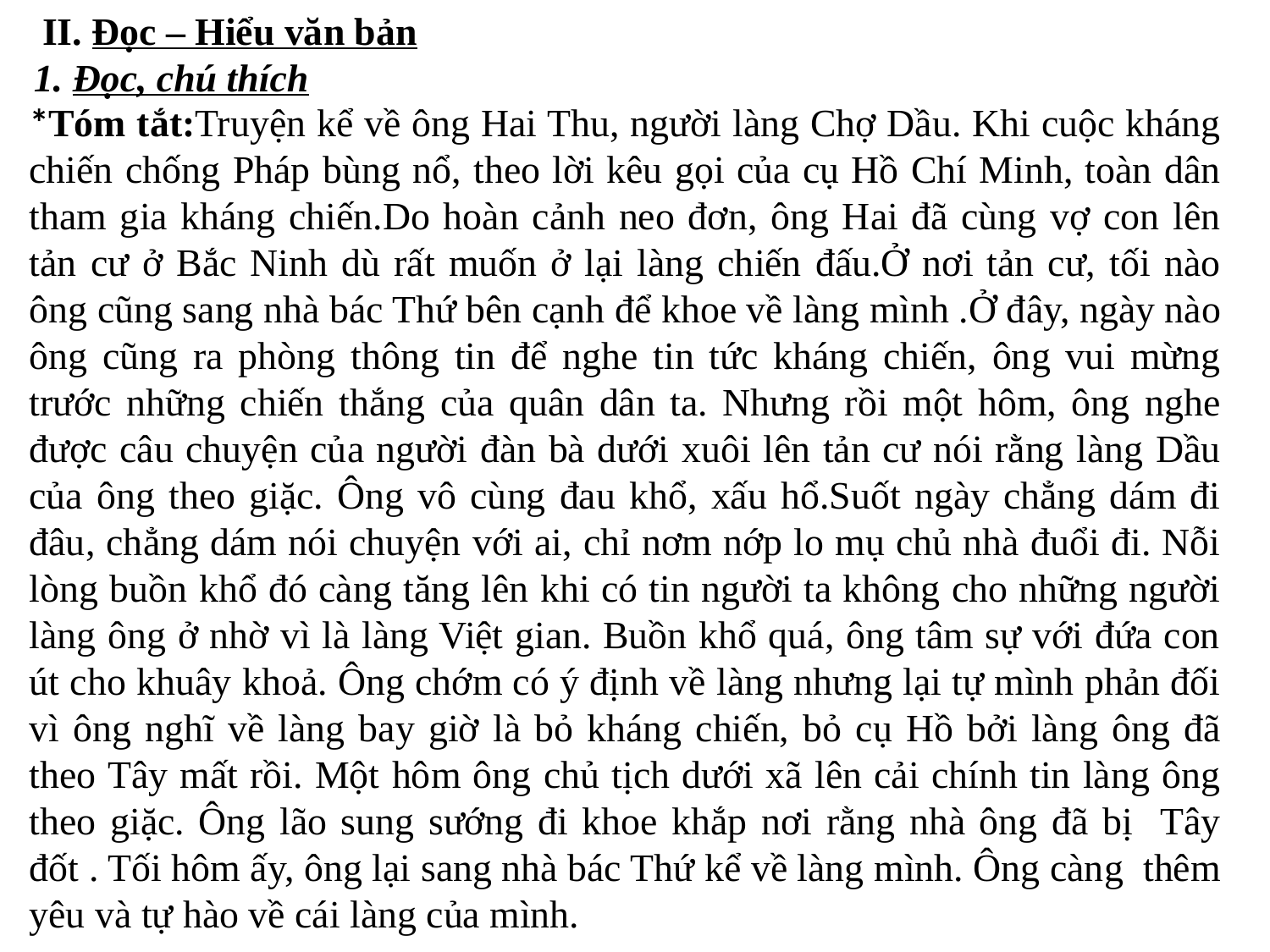

II. Đọc – Hiểu văn bản
1. Đọc, chú thích

*Tóm tắt:Truyện kể về ông Hai Thu, người làng Chợ Dầu. Khi cuộc kháng chiến chống Pháp bùng nổ, theo lời kêu gọi của cụ Hồ Chí Minh, toàn dân tham gia kháng chiến.Do hoàn cảnh neo đơn, ông Hai đã cùng vợ con lên tản cư ở Bắc Ninh dù rất muốn ở lại làng chiến đấu.Ở nơi tản cư, tối nào ông cũng sang nhà bác Thứ bên cạnh để khoe về làng mình .Ở đây, ngày nào ông cũng ra phòng thông tin để nghe tin tức kháng chiến, ông vui mừng trước những chiến thắng của quân dân ta. Nhưng rồi một hôm, ông nghe được câu chuyện của người đàn bà dưới xuôi lên tản cư nói rằng làng Dầu của ông theo giặc. Ông vô cùng đau khổ, xấu hổ.Suốt ngày chẳng dám đi đâu, chẳng dám nói chuyện với ai, chỉ nơm nớp lo mụ chủ nhà đuổi đi. Nỗi lòng buồn khổ đó càng tăng lên khi có tin người ta không cho những người làng ông ở nhờ vì là làng Việt gian. Buồn khổ quá, ông tâm sự với đứa con út cho khuây khoả. Ông chớm có ý định về làng nhưng lại tự mình phản đối vì ông nghĩ về làng bay giờ là bỏ kháng chiến, bỏ cụ Hồ bởi làng ông đã theo Tây mất rồi. Một hôm ông chủ tịch dưới xã lên cải chính tin làng ông theo giặc. Ông lão sung sướng đi khoe khắp nơi rằng nhà ông đã bị  Tây đốt . Tối hôm ấy, ông lại sang nhà bác Thứ kể về làng mình. Ông càng  thêm yêu và tự hào về cái làng của mình.